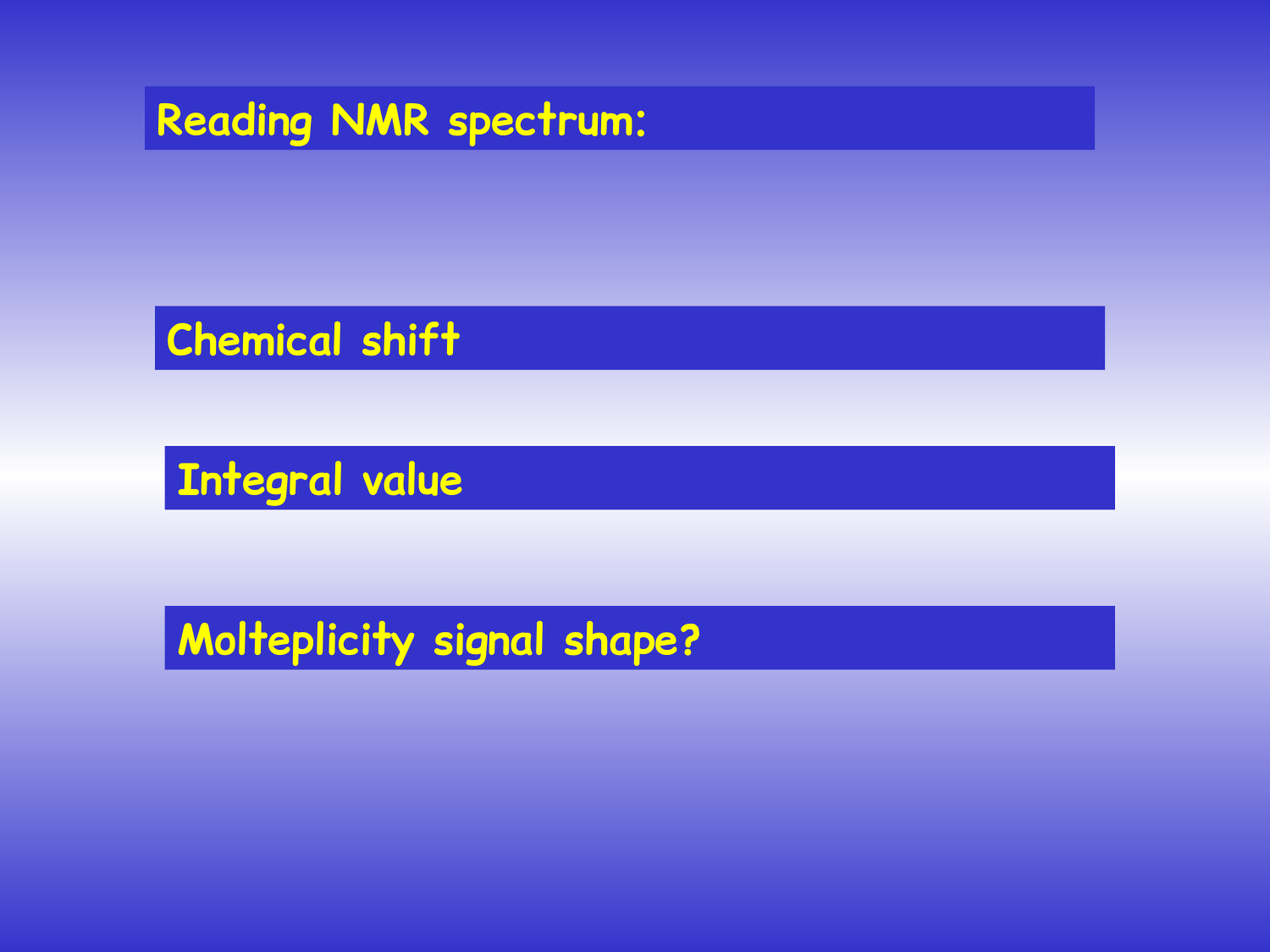

Reading NMR spectrum:
Chemical shift
Integral value
Molteplicity signal shape?